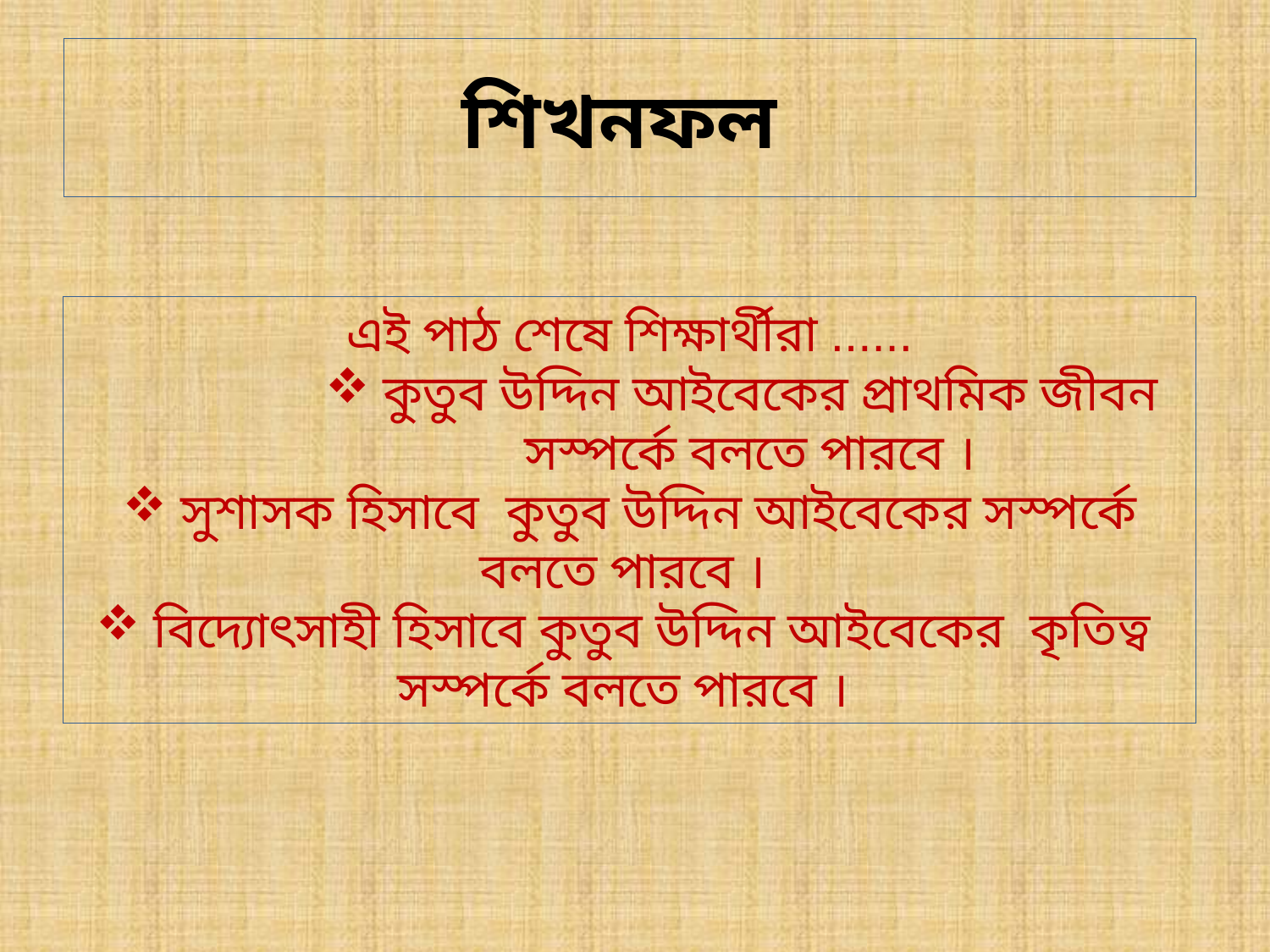

# শিখনফল
এই পাঠ শেষে শিক্ষার্থীরা ......
 কুতুব উদ্দিন আইবেকের প্রাথমিক জীবন সস্পর্কে বলতে পারবে ।
 সুশাসক হিসাবে  কুতুব উদ্দিন আইবেকের সস্পর্কে বলতে পারবে ।
 বিদ্যোৎসাহী হিসাবে কুতুব উদ্দিন আইবেকের  কৃতিত্ব  সস্পর্কে বলতে পারবে ।